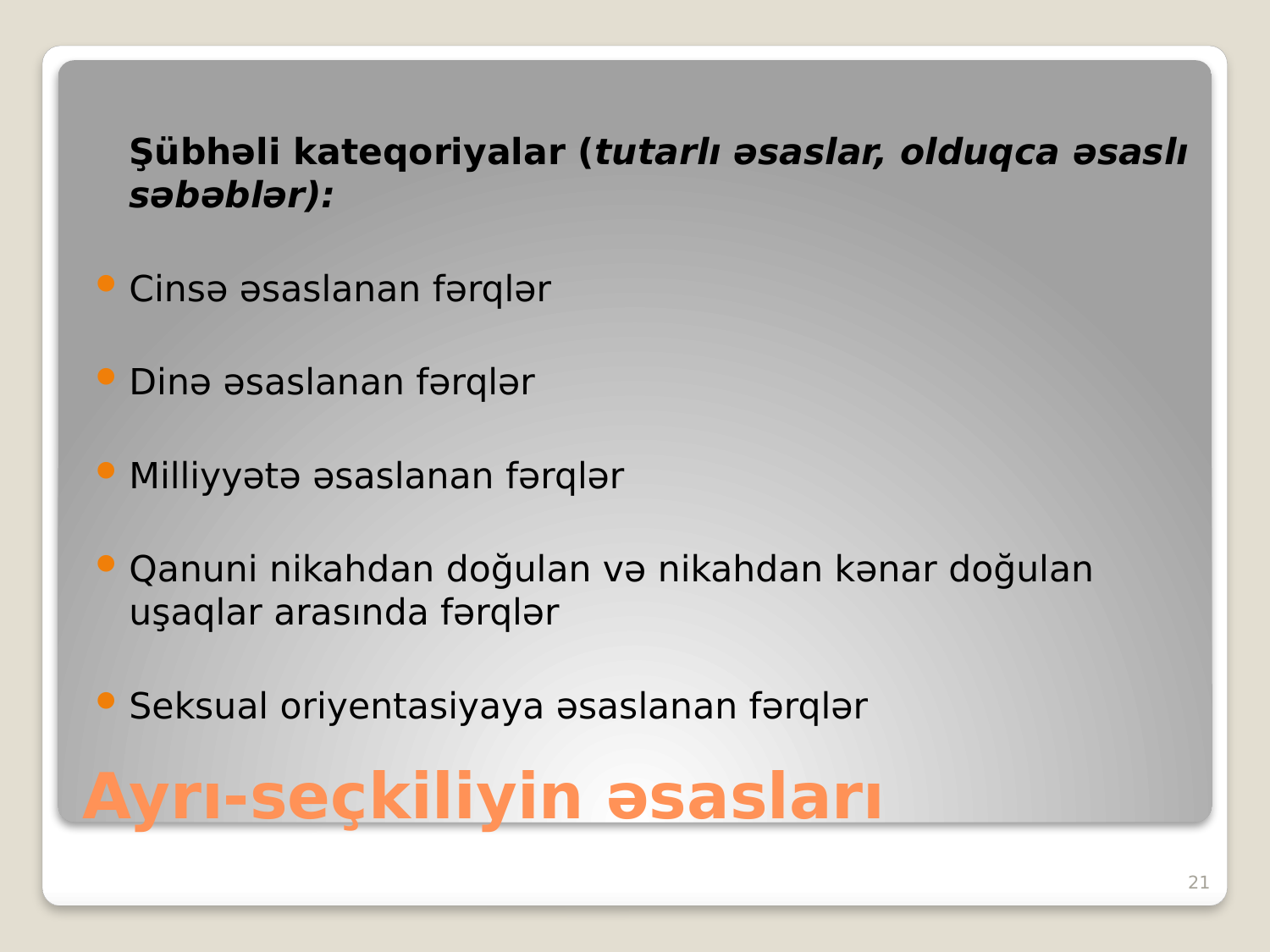

Şübhəli kateqoriyalar (tutarlı əsaslar, olduqca əsaslı səbəblər):

Cinsə əsaslanan fərqlər

Dinə əsaslanan fərqlər

Milliyyətə əsaslanan fərqlər

Qanuni nikahdan doğulan və nikahdan kənar doğulan uşaqlar arasında fərqlər

Seksual oriyentasiyaya əsaslanan fərqlər
# Ayrı-seçkiliyin əsasları
21